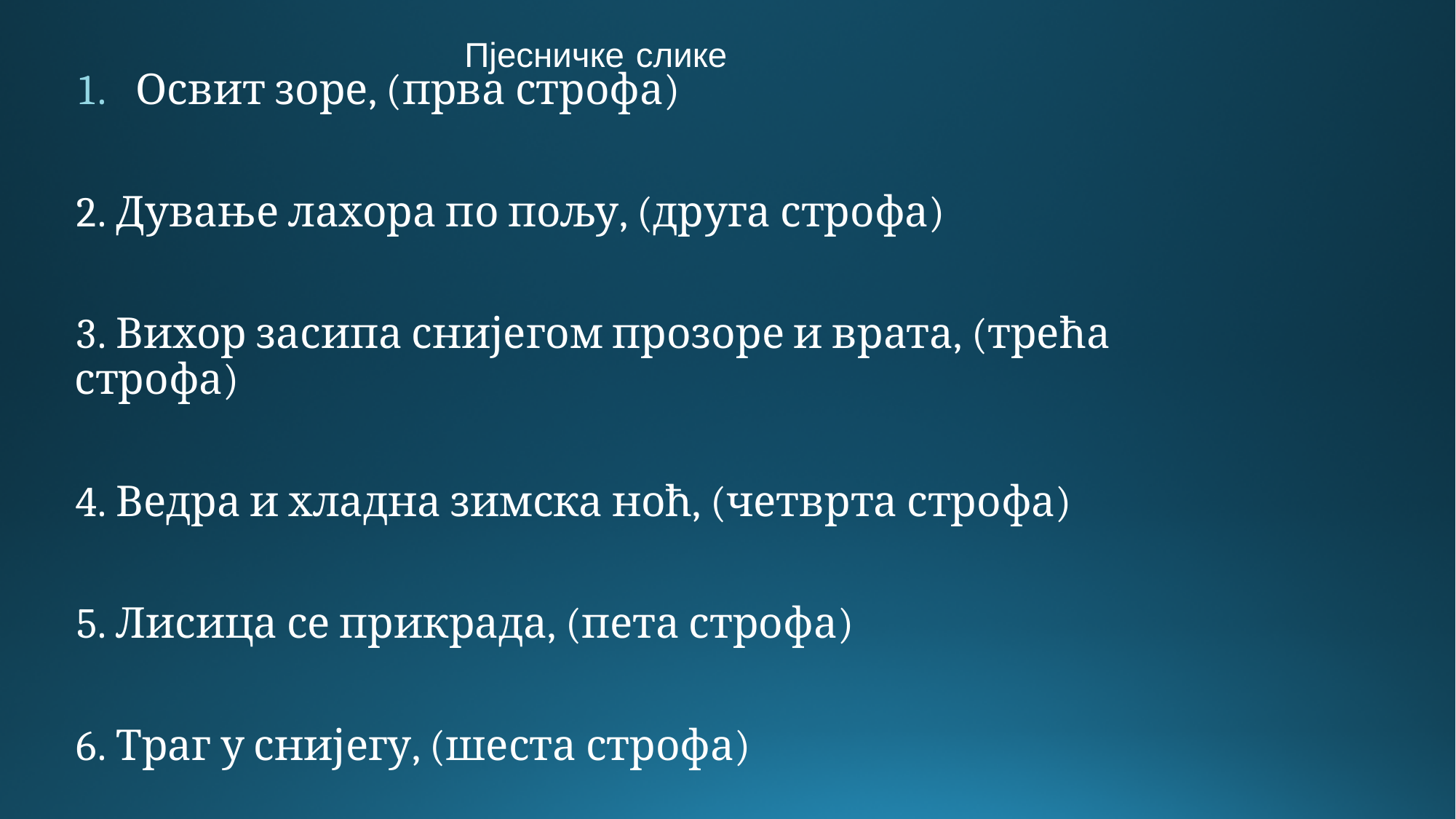

# Пјесничке слике
Освит зоре, (прва строфа)

2. Дување лахора по пољу, (друга строфа)

3. Вихор засипа снијегом прозоре и врата, (трећа строфа)

4. Ведра и хладна зимска ноћ, (четврта строфа)

5. Лисица се прикрада, (пета строфа)

6. Траг у снијегу, (шеста строфа)